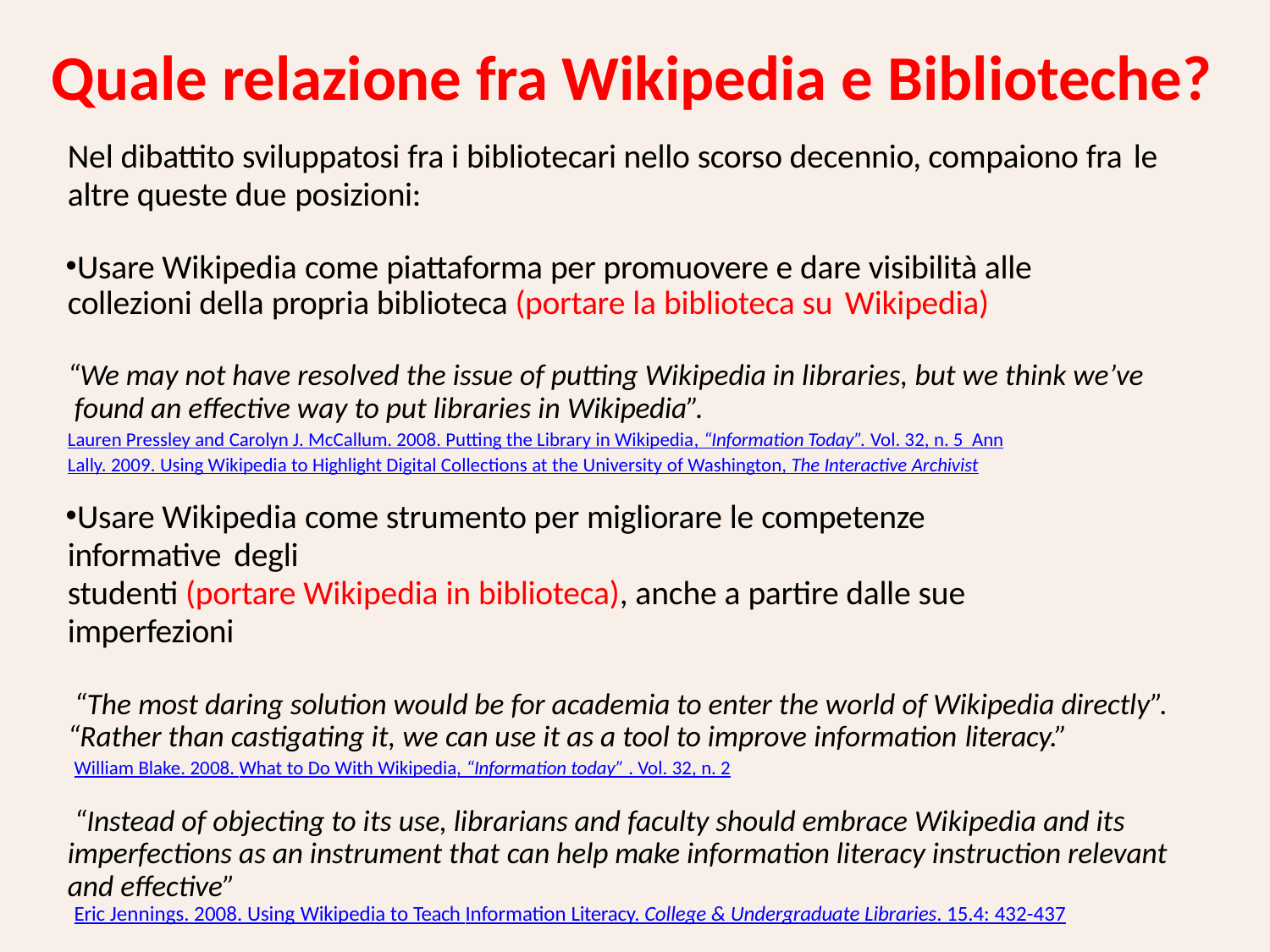

# Quale relazione fra Wikipedia e Biblioteche?
Nel dibattito sviluppatosi fra i bibliotecari nello scorso decennio, compaiono fra le
altre queste due posizioni:

Usare Wikipedia come piattaforma per promuovere e dare visibilità alle  collezioni della propria biblioteca (portare la biblioteca su Wikipedia)

“We may not have resolved the issue of putting Wikipedia in libraries, but we think we’ve  found an effective way to put libraries in Wikipedia”.
Lauren Pressley and Carolyn J. McCallum. 2008. Putting the Library in Wikipedia, “Information Today”. Vol. 32, n. 5  Ann Lally. 2009. Using Wikipedia to Highlight Digital Collections at the University of Washington, The Interactive Archivist

Usare Wikipedia come strumento per migliorare le competenze informative degli
studenti (portare Wikipedia in biblioteca), anche a partire dalle sue imperfezioni

“The most daring solution would be for academia to enter the world of Wikipedia directly”.  “Rather than castigating it, we can use it as a tool to improve information literacy.”
William Blake. 2008. What to Do With Wikipedia, “Information today” . Vol. 32, n. 2

“Instead of objecting to its use, librarians and faculty should embrace Wikipedia and its  imperfections as an instrument that can help make information literacy instruction relevant  and effective”
Eric Jennings. 2008. Using Wikipedia to Teach Information Literacy. College & Undergraduate Libraries. 15.4: 432-437